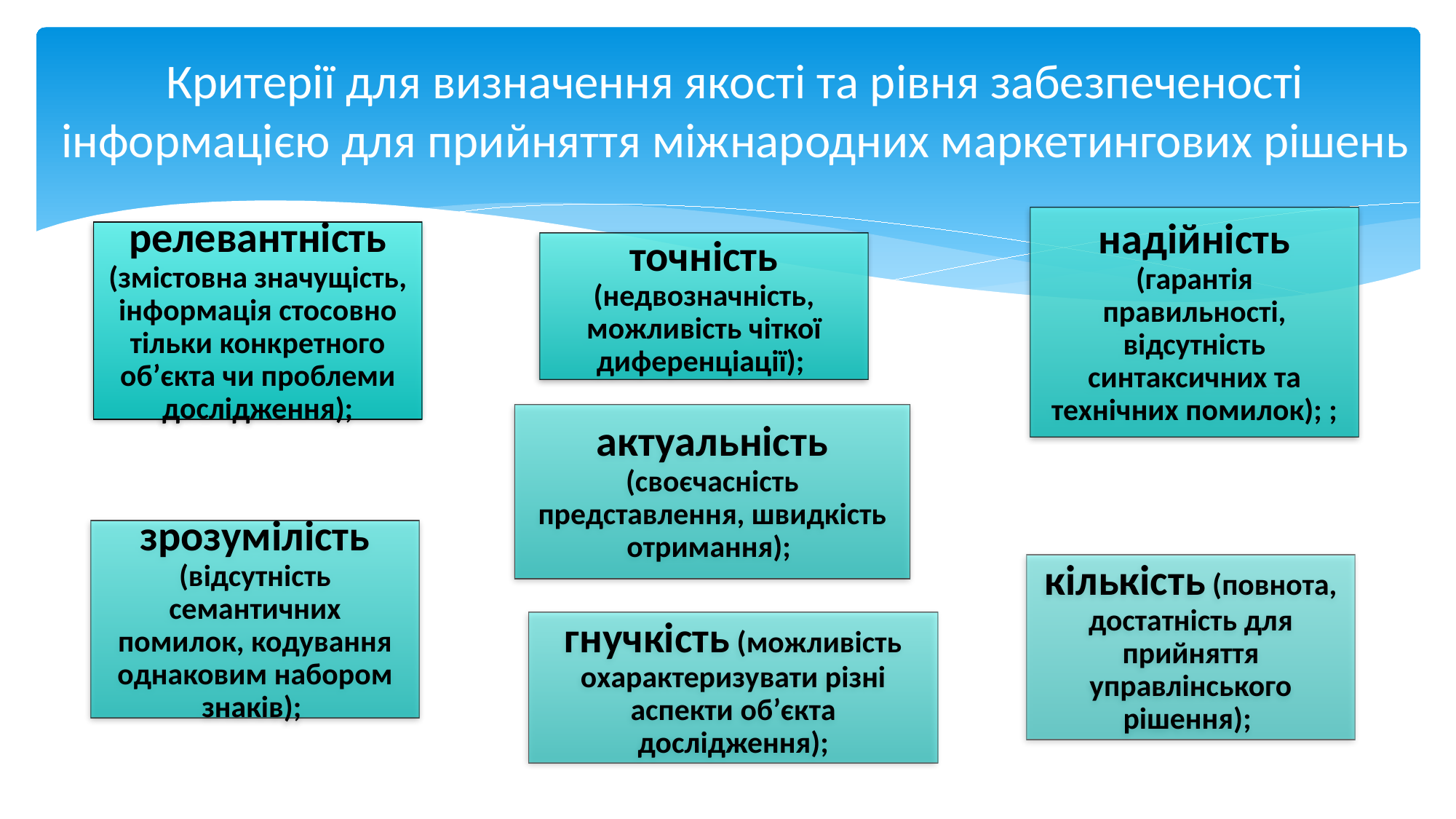

# Критерії для визначення якості та рівня забезпеченості інформацією для прийняття міжнародних маркетингових рішень
релевантність (змістовна значущість, інформація стосовно тільки конкретного об’єкта чи проблеми дослідження);
точність (недвозначність, можливість чіткої диференціації);
надійність (гарантія правильності, відсутність синтаксичних та технічних помилок); ;
зрозумілість (відсутність семантичних помилок, кодування однаковим набором знаків);
актуальність (своєчасність представлення, швидкість отримання);
гнучкість (можливість охарактеризувати різні аспекти об’єкта дослідження);
кількість (повнота, достатність для прийняття управлінського рішення);